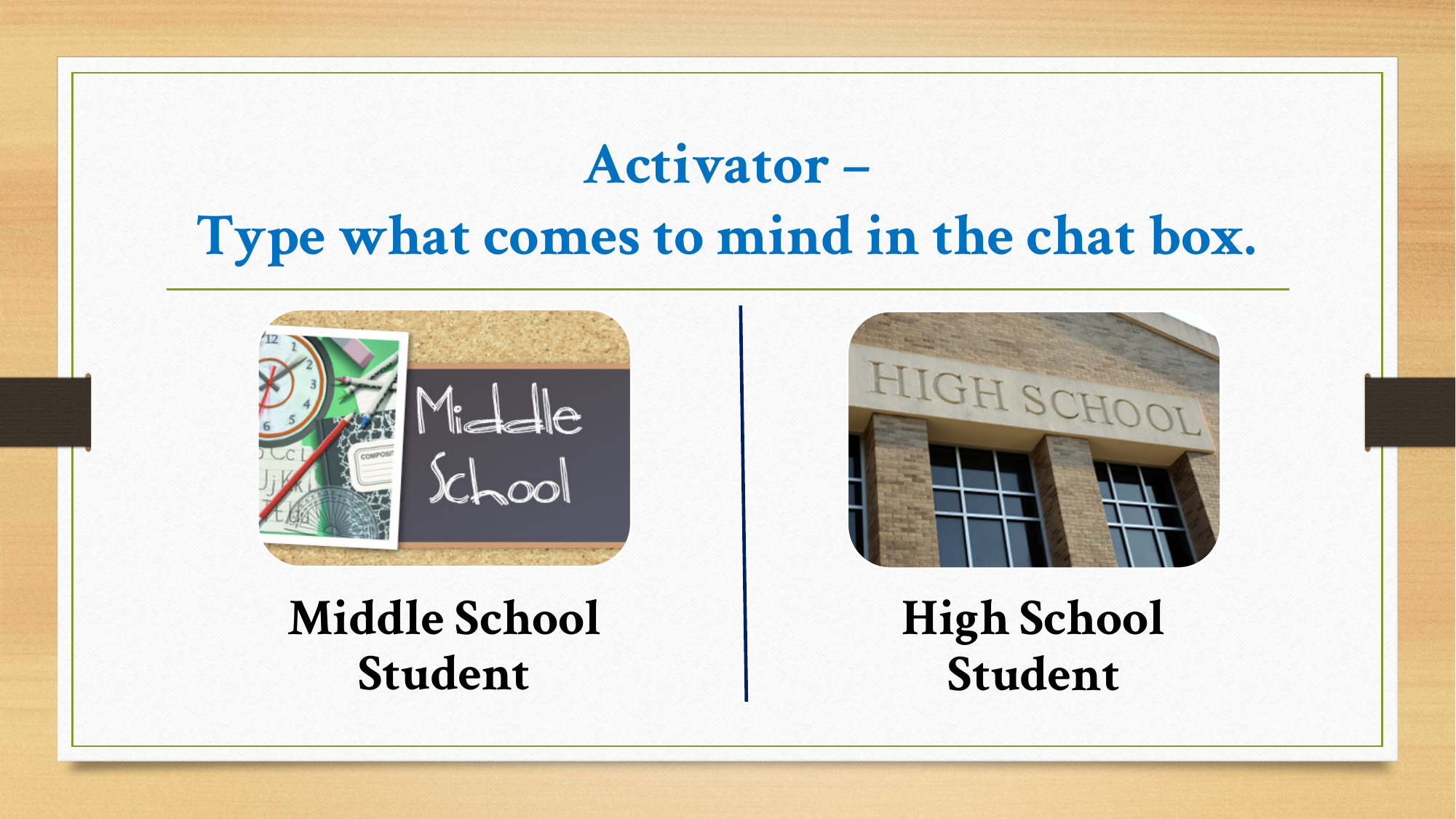

# Activator – Type what comes to mind in the chat box.
Middle School Student
High School Student